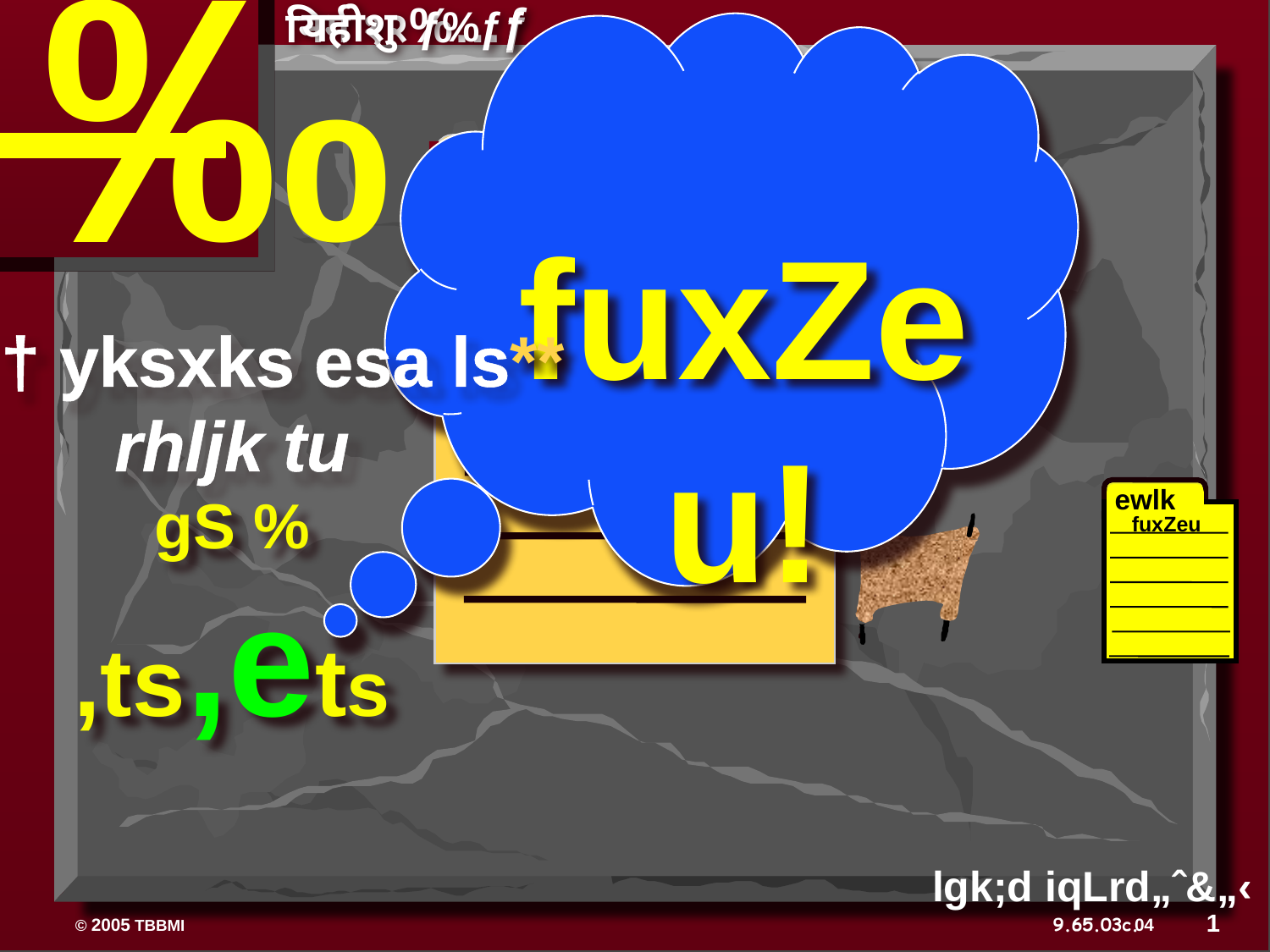

‰

fuxZeu!
निर्ग १२%…ƒ

ca. 1500 B.C.
   MOSES

EXODUS

^^ † yksxks esa ls**
rhljk tu
gS %
,ts,ets

ewlk

fuxZeu

40

1
04
यहोशु  ƒ%ƒƒ
lgk;d iqLrd„ˆ&„‹